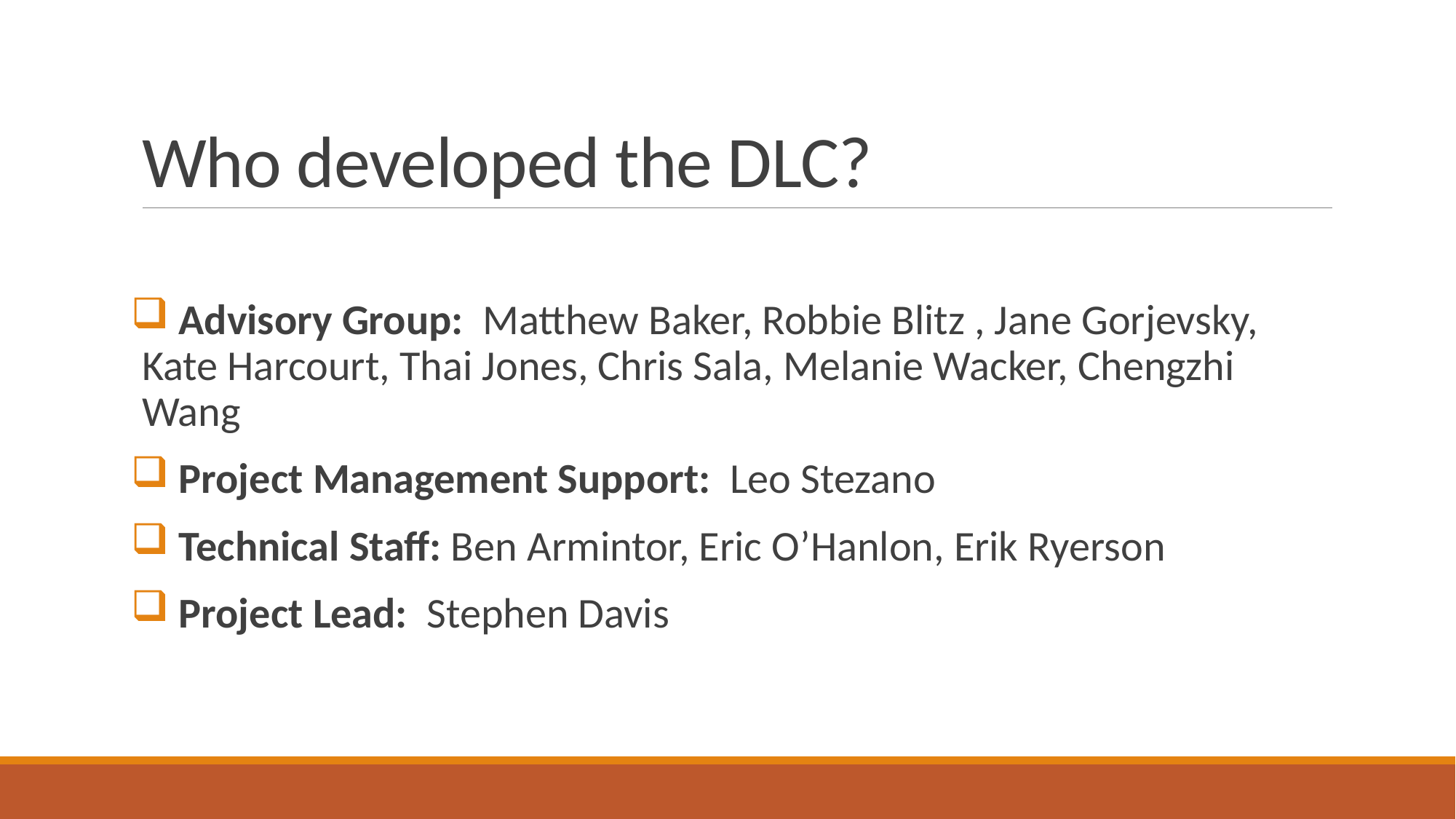

# Who developed the DLC?

 Advisory Group:  Matthew Baker, Robbie Blitz , Jane Gorjevsky, Kate Harcourt, Thai Jones, Chris Sala, Melanie Wacker, Chengzhi Wang
 Project Management Support:  Leo Stezano
 Technical Staff: Ben Armintor, Eric O’Hanlon, Erik Ryerson
 Project Lead:  Stephen Davis